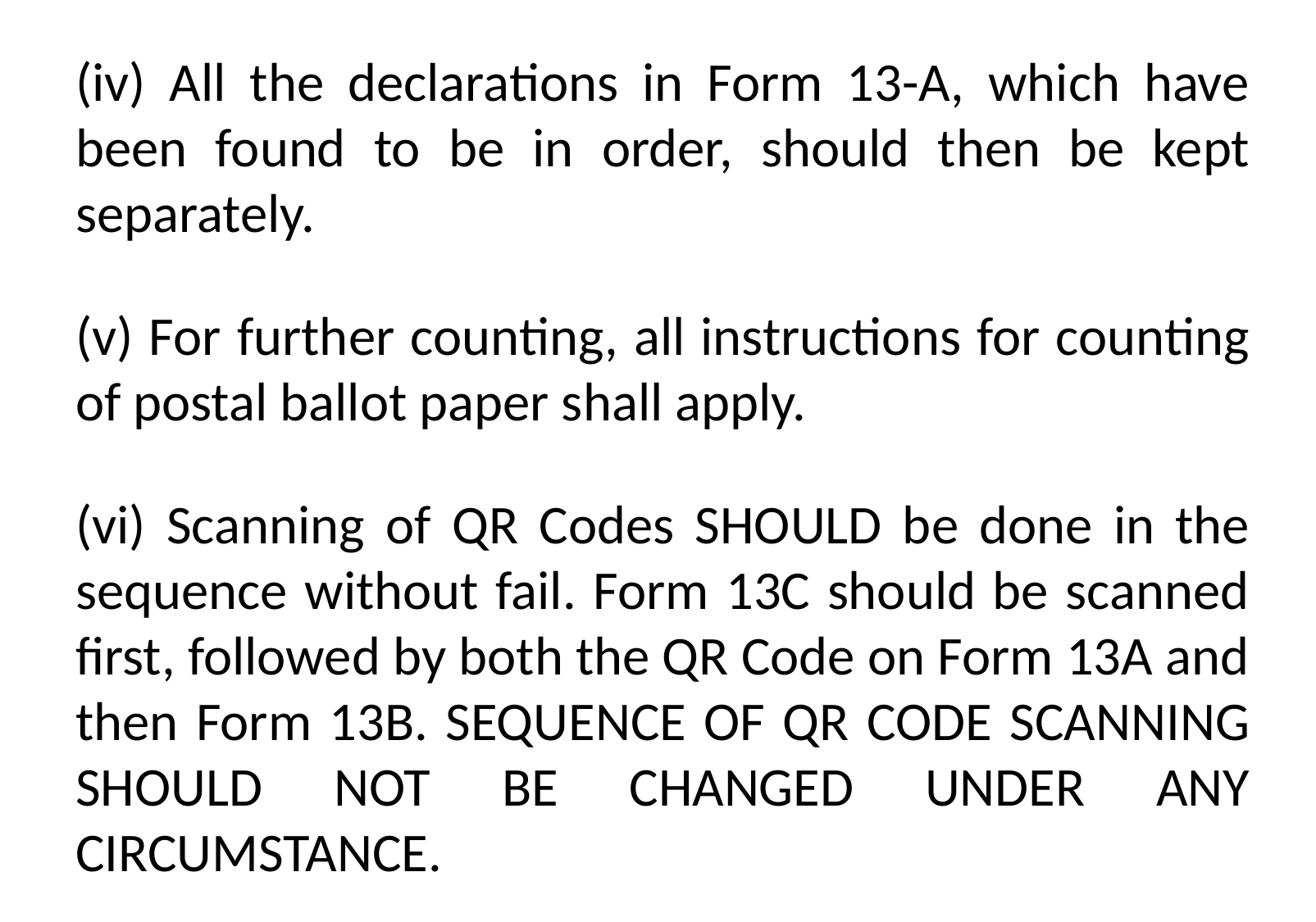

(iv) All the declarations in Form 13-A, which have been found to be in order, should then be kept separately.

(v) For further counting, all instructions for counting of postal ballot paper shall apply.

(vi) Scanning of QR Codes SHOULD be done in the sequence without fail. Form 13C should be scanned first, followed by both the QR Code on Form 13A and then Form 13B. SEQUENCE OF QR CODE SCANNING SHOULD NOT BE CHANGED UNDER ANY CIRCUMSTANCE.